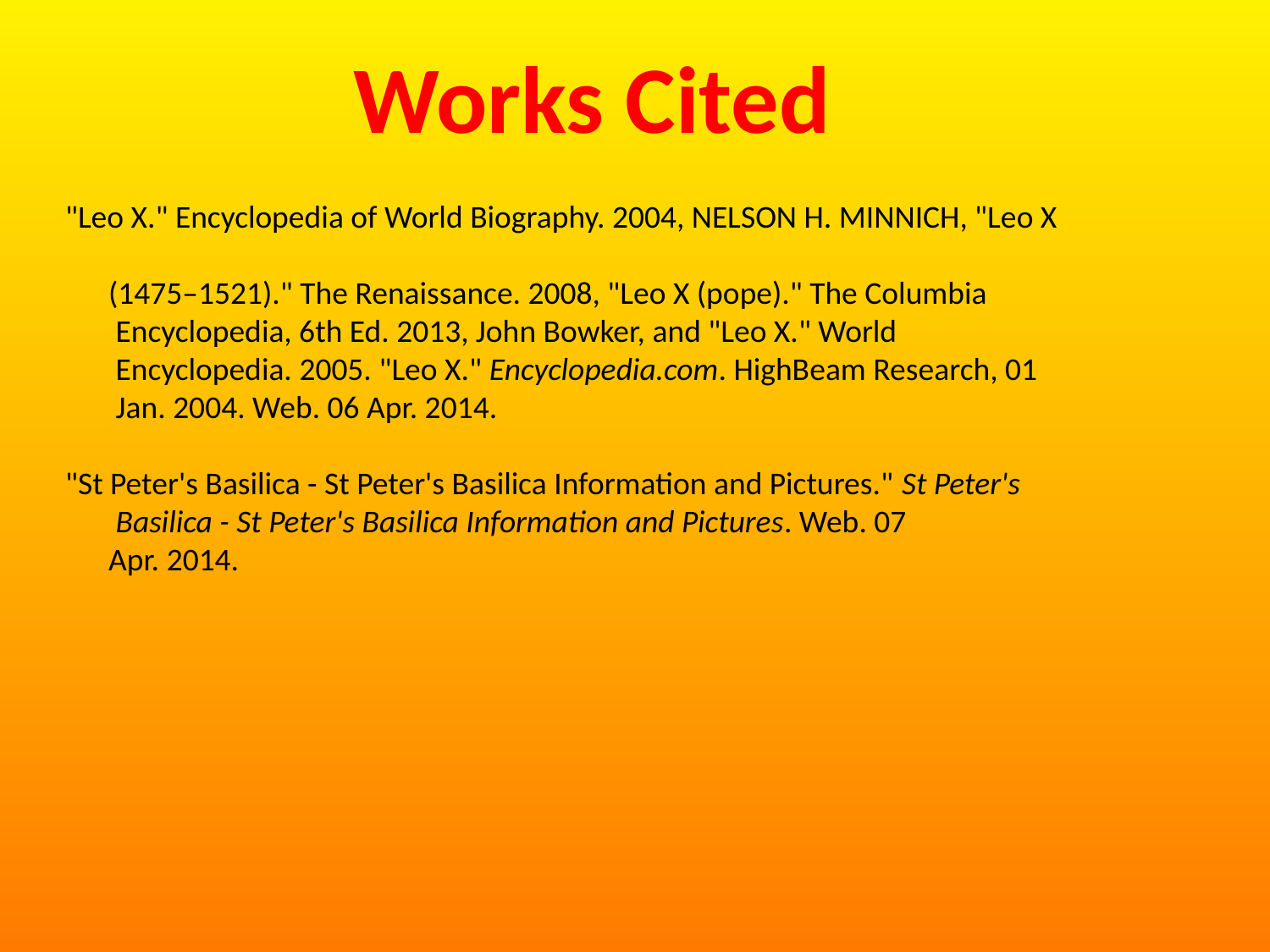

Works Cited
"Leo X." Encyclopedia of World Biography. 2004, NELSON H. MINNICH, "Leo X
      (1475–1521)." The Renaissance. 2008, "Leo X (pope)." The Columbia
       Encyclopedia, 6th Ed. 2013, John Bowker, and "Leo X." World
       Encyclopedia. 2005. "Leo X." Encyclopedia.com. HighBeam Research, 01
       Jan. 2004. Web. 06 Apr. 2014.

"St Peter's Basilica - St Peter's Basilica Information and Pictures." St Peter's
       Basilica - St Peter's Basilica Information and Pictures. Web. 07
      Apr. 2014.